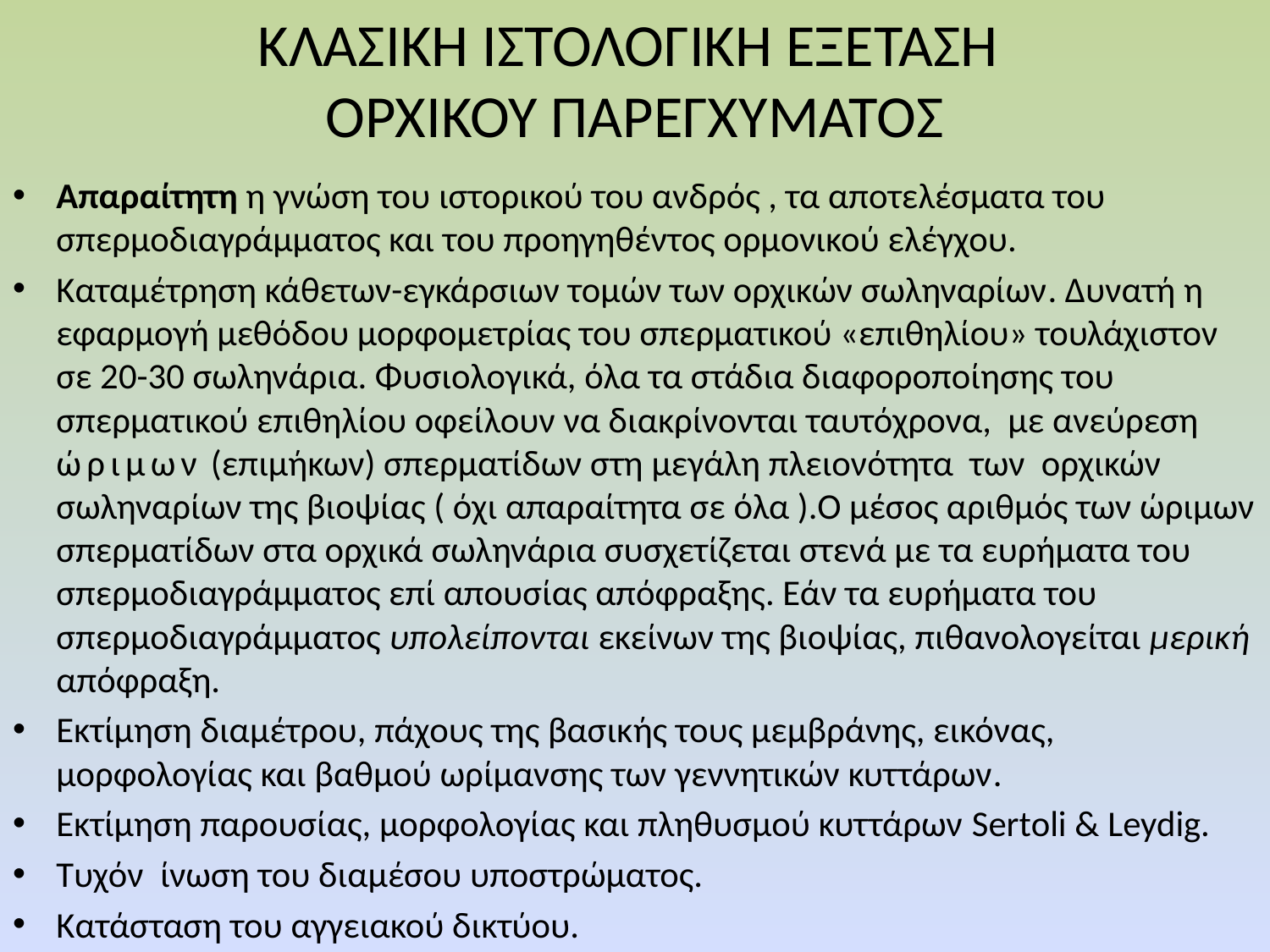

# ΚΛΑΣΙΚΗ ΙΣΤΟΛΟΓΙΚΗ ΕΞΕΤΑΣΗ ΟΡΧΙΚΟΥ ΠΑΡΕΓΧΥΜΑΤΟΣ
Απαραίτητη η γνώση του ιστορικού του ανδρός , τα αποτελέσματα του σπερμοδιαγράμματος και του προηγηθέντος ορμονικού ελέγχου.
Καταμέτρηση κάθετων-εγκάρσιων τομών των ορχικών σωληναρίων. Δυνατή η εφαρμογή μεθόδου μορφομετρίας του σπερματικού «επιθηλίου» τουλάχιστον σε 20-30 σωληνάρια. Φυσιολογικά, όλα τα στάδια διαφοροποίησης του σπερματικού επιθηλίου οφείλουν να διακρίνονται ταυτόχρονα,  με ανεύρεση ώριμων (επιμήκων) σπερματίδων στη μεγάλη πλειονότητα  των  ορχικών σωληναρίων της βιοψίας ( όχι απαραίτητα σε όλα ).Ο μέσος αριθμός των ώριμων σπερματίδων στα ορχικά σωληνάρια συσχετίζεται στενά με τα ευρήματα του σπερμοδιαγράμματος επί απουσίας απόφραξης. Εάν τα ευρήματα του σπερμοδιαγράμματος υπολείπονται εκείνων της βιοψίας, πιθανολογείται μερική απόφραξη.
Εκτίμηση διαμέτρου, πάχους της βασικής τους μεμβράνης, εικόνας, μορφολογίας και βαθμού ωρίμανσης των γεννητικών κυττάρων.
Εκτίμηση παρουσίας, μορφολογίας και πληθυσμού κυττάρων Sertoli & Leydig.
Tυχόν  ίνωση του διαμέσου υποστρώματος.
Κατάσταση του αγγειακού δικτύου.